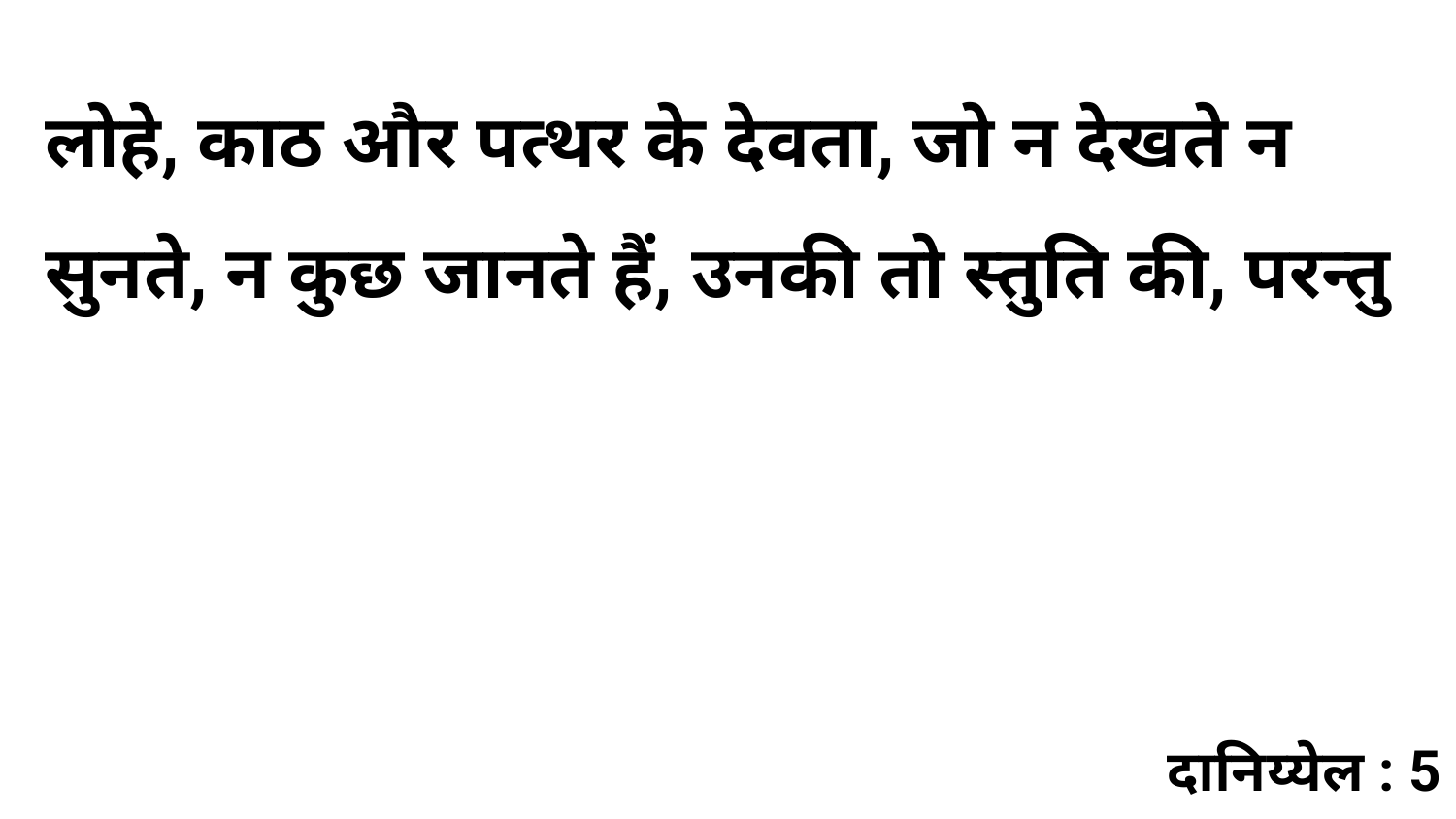

लोहे, काठ और पत्थर के देवता, जो न देखते न सुनते, न कुछ जानते हैं, उनकी तो स्तुति की, परन्तु
दानिय्येल : 5